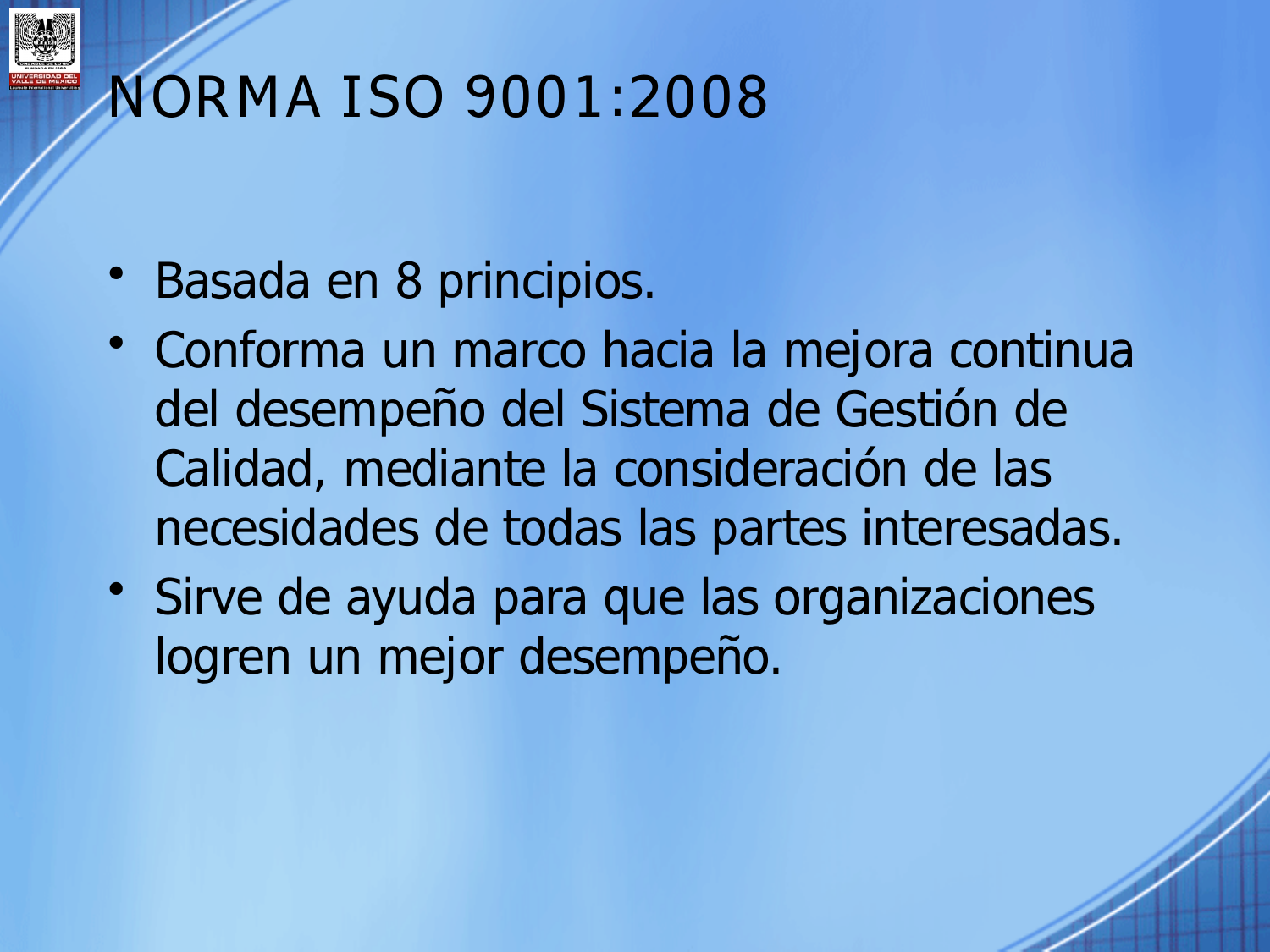

# NORMA ISO 9001:2008
Basada en 8 principios.
Conforma un marco hacia la mejora continua del desempeño del Sistema de Gestión de Calidad, mediante la consideración de las necesidades de todas las partes interesadas.
Sirve de ayuda para que las organizaciones logren un mejor desempeño.